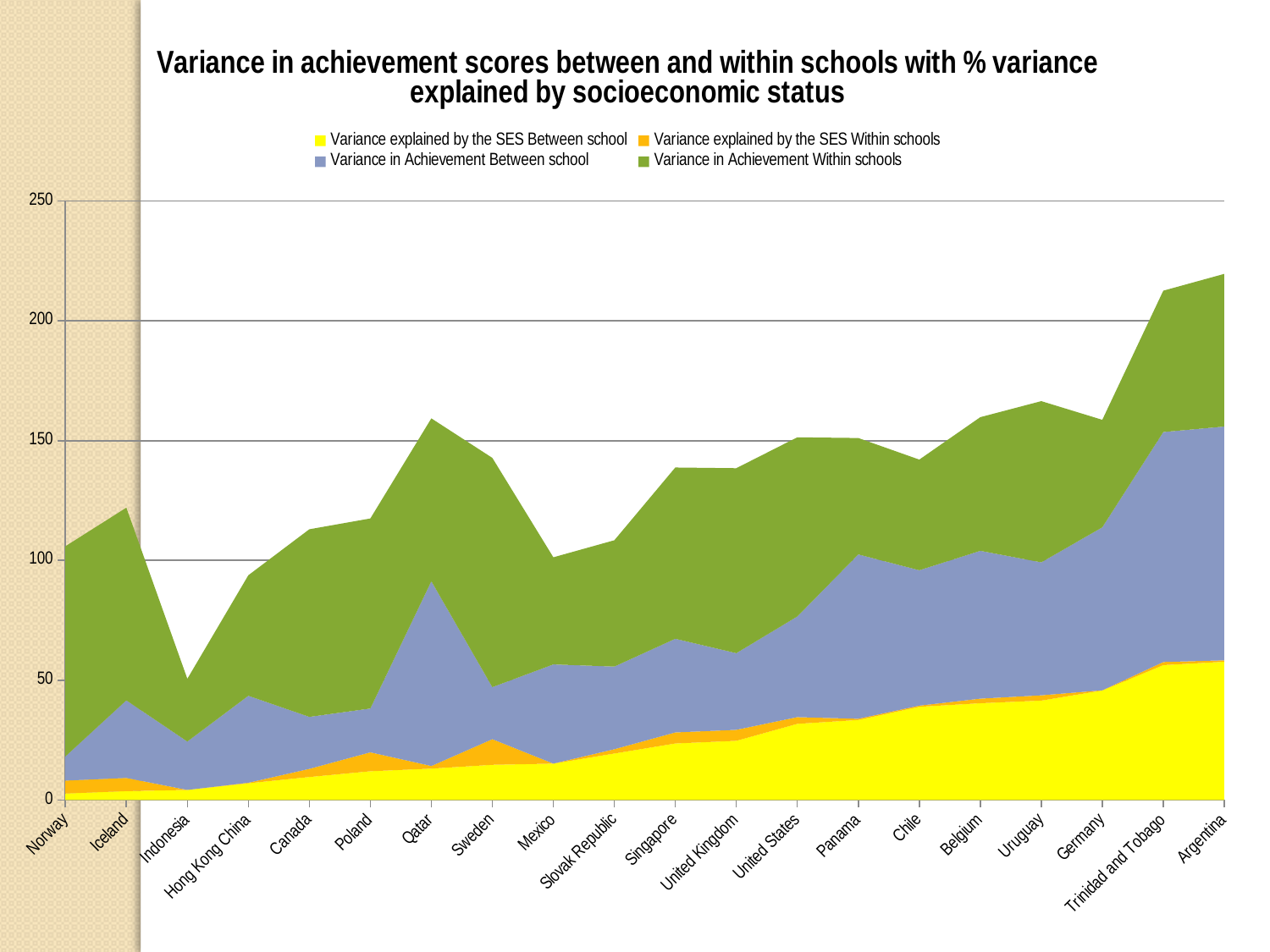

### Chart: Variance in achievement scores between and within schools with % variance explained by socioeconomic status

| Category | Variance explained by the SES Between school | Variance explained by the SES Within schools | Variance in Achievement Between school | Variance in Achievement Within schools |
|---|---|---|---|---|
| Norway | 2.7 | 5.4 | 10.1 | 87.7 |
| Iceland | 3.7 | 5.5 | 32.4 | 80.4 |
| Indonesia | 4.2 | 0.0 | 20.2 | 26.2 |
| Hong Kong China | 7.0 | 0.2 | 36.300000000000004 | 50.3 |
| Canada | 9.6 | 3.4 | 21.7 | 78.3 |
| Poland | 12.0 | 7.9 | 18.3 | 79.3 |
| Qatar | 13.1 | 1.1 | 77.1 | 68.0 |
| Sweden | 14.7 | 10.7 | 21.7 | 95.7 |
| Mexico | 15.2 | 0.0 | 41.4 | 44.7 |
| Slovak Republic | 19.4 | 1.8 | 34.5 | 52.7 |
| Singapore | 23.6 | 4.6 | 39.1 | 71.5 |
| United Kingdom | 24.7 | 4.6 | 32.0 | 77.2 |
| United States | 31.8 | 2.8 | 42.0 | 74.8 |
| Panama | 33.4 | 0.5 | 68.6 | 48.6 |
| Chile | 38.9 | 0.5 | 56.5 | 46.2 |
| Belgium | 40.4 | 1.9000000000000001 | 61.7 | 55.8 |
| Uruguay | 41.5 | 2.2 | 55.5 | 67.3 |
| Germany | 45.7 | 0.1 | 68.0 | 44.9 |
| Trinidad and Tobago | 56.3 | 1.3 | 96.0 | 59.0 |
| Argentina | 57.7 | 0.6000000000000006 | 97.6 | 63.7 |